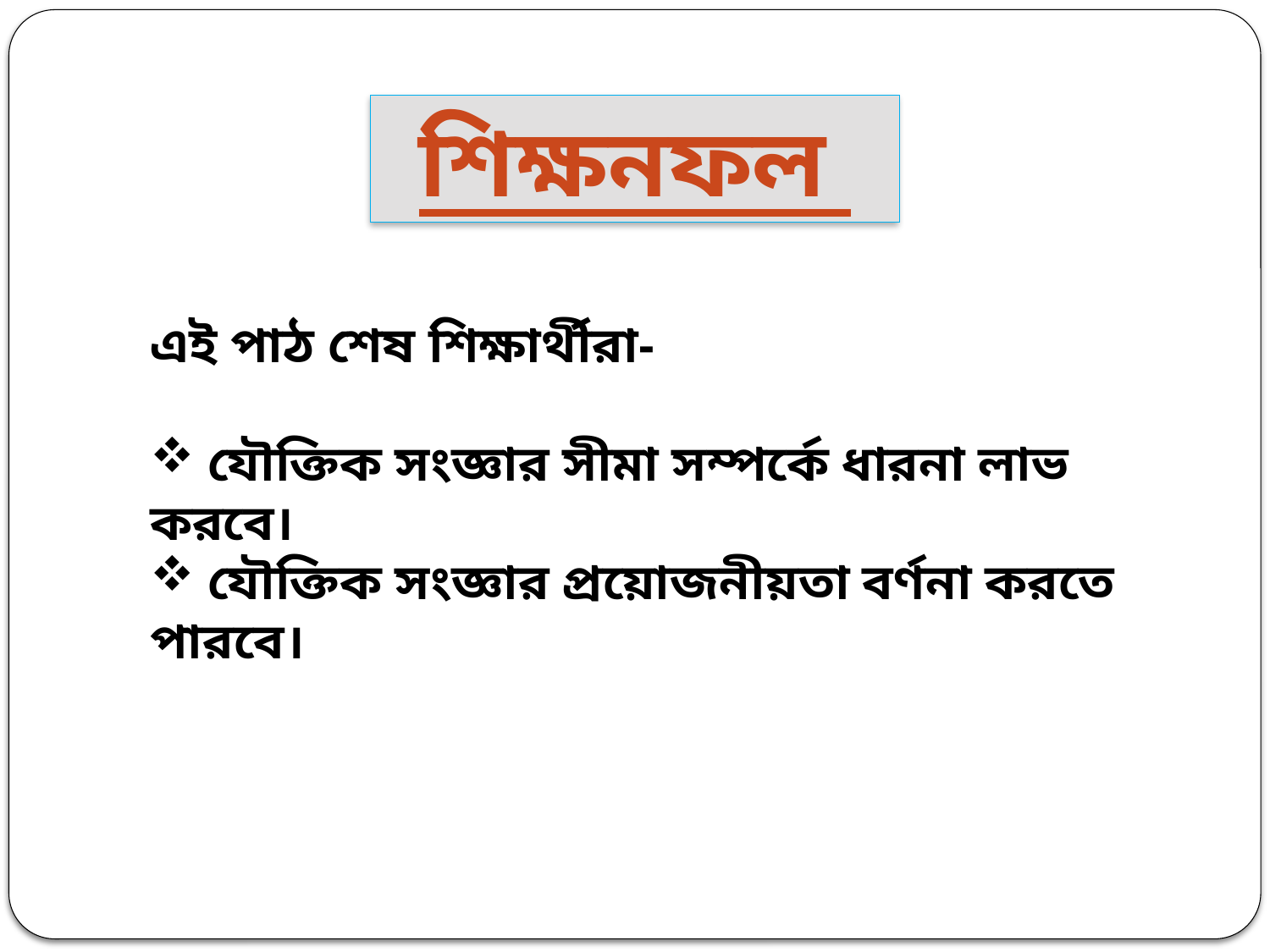

শিক্ষনফল
এই পাঠ শেষ শিক্ষার্থীরা-

 যৌক্তিক সংজ্ঞার সীমা সম্পর্কে ধারনা লাভ করবে।
 যৌক্তিক সংজ্ঞার প্রয়োজনীয়তা বর্ণনা করতে পারবে।